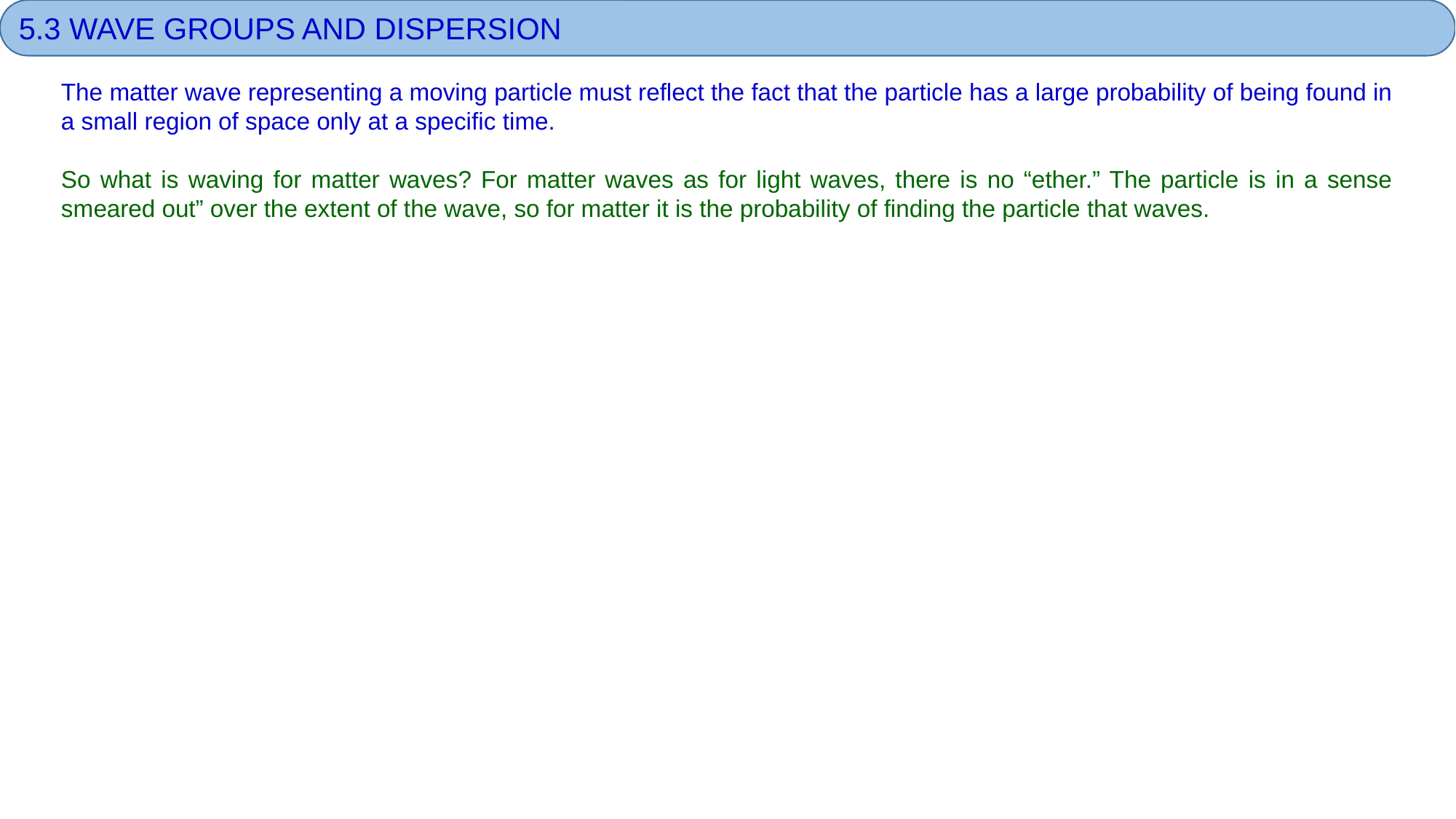

5.3 WAVE GROUPS AND DISPERSION
The matter wave representing a moving particle must reflect the fact that the particle has a large probability of being found in a small region of space only at a specific time.

So what is waving for matter waves? For matter waves as for light waves, there is no “ether.” The particle is in a sense smeared out” over the extent of the wave, so for matter it is the probability of finding the particle that waves.